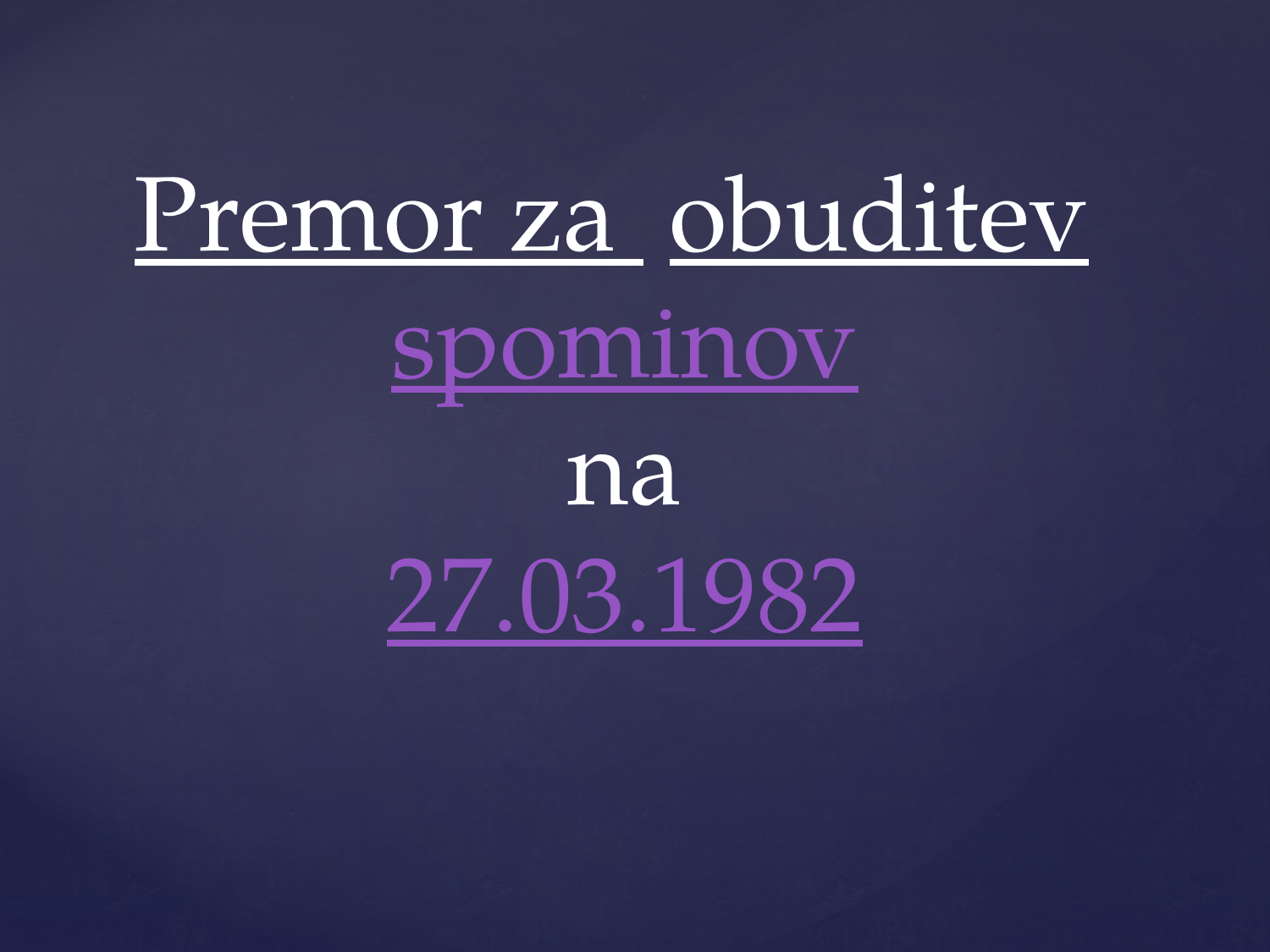

# Premor za  obuditev spominov na 27.03.1982